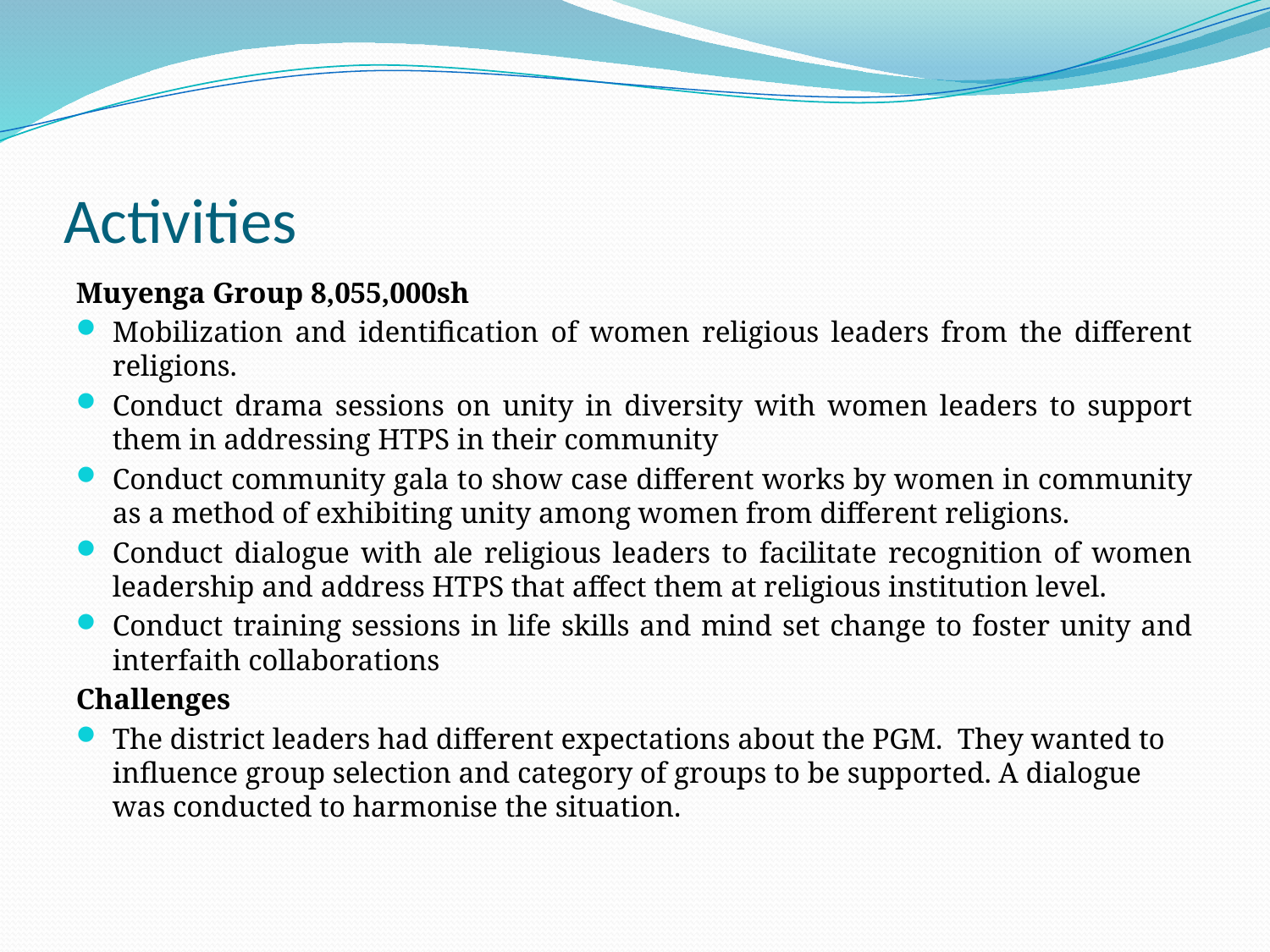

# Activities
Muyenga Group 8,055,000sh
Mobilization and identification of women religious leaders from the different religions.
Conduct drama sessions on unity in diversity with women leaders to support them in addressing HTPS in their community
Conduct community gala to show case different works by women in community as a method of exhibiting unity among women from different religions.
Conduct dialogue with ale religious leaders to facilitate recognition of women leadership and address HTPS that affect them at religious institution level.
Conduct training sessions in life skills and mind set change to foster unity and interfaith collaborations
Challenges
The district leaders had different expectations about the PGM.  They wanted to influence group selection and category of groups to be supported. A dialogue was conducted to harmonise the situation.